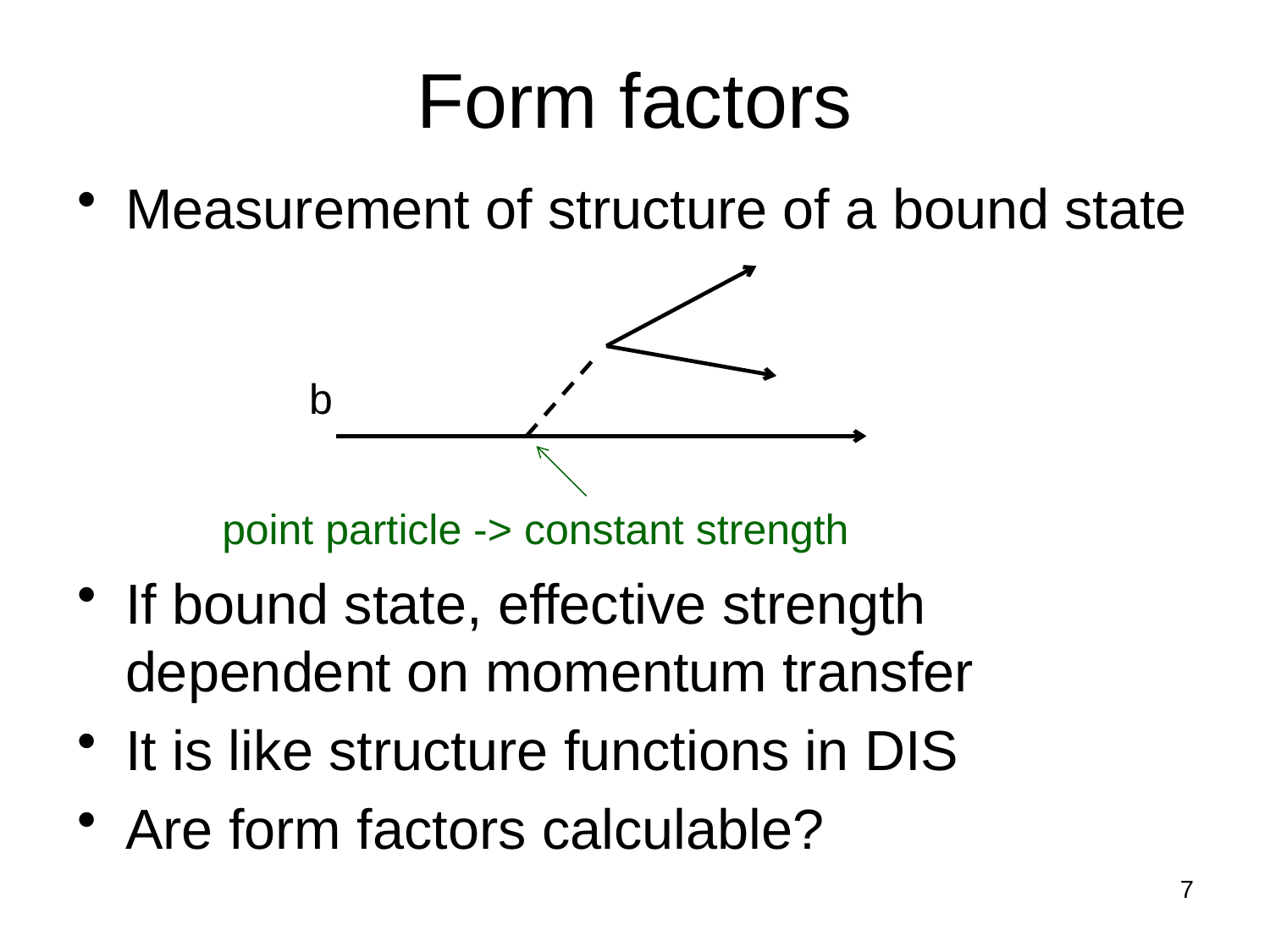

# Form factors
Measurement of structure of a bound state

If bound state, effective strength dependent on momentum transfer
It is like structure functions in DIS
Are form factors calculable?
b
point particle -> constant strength
7